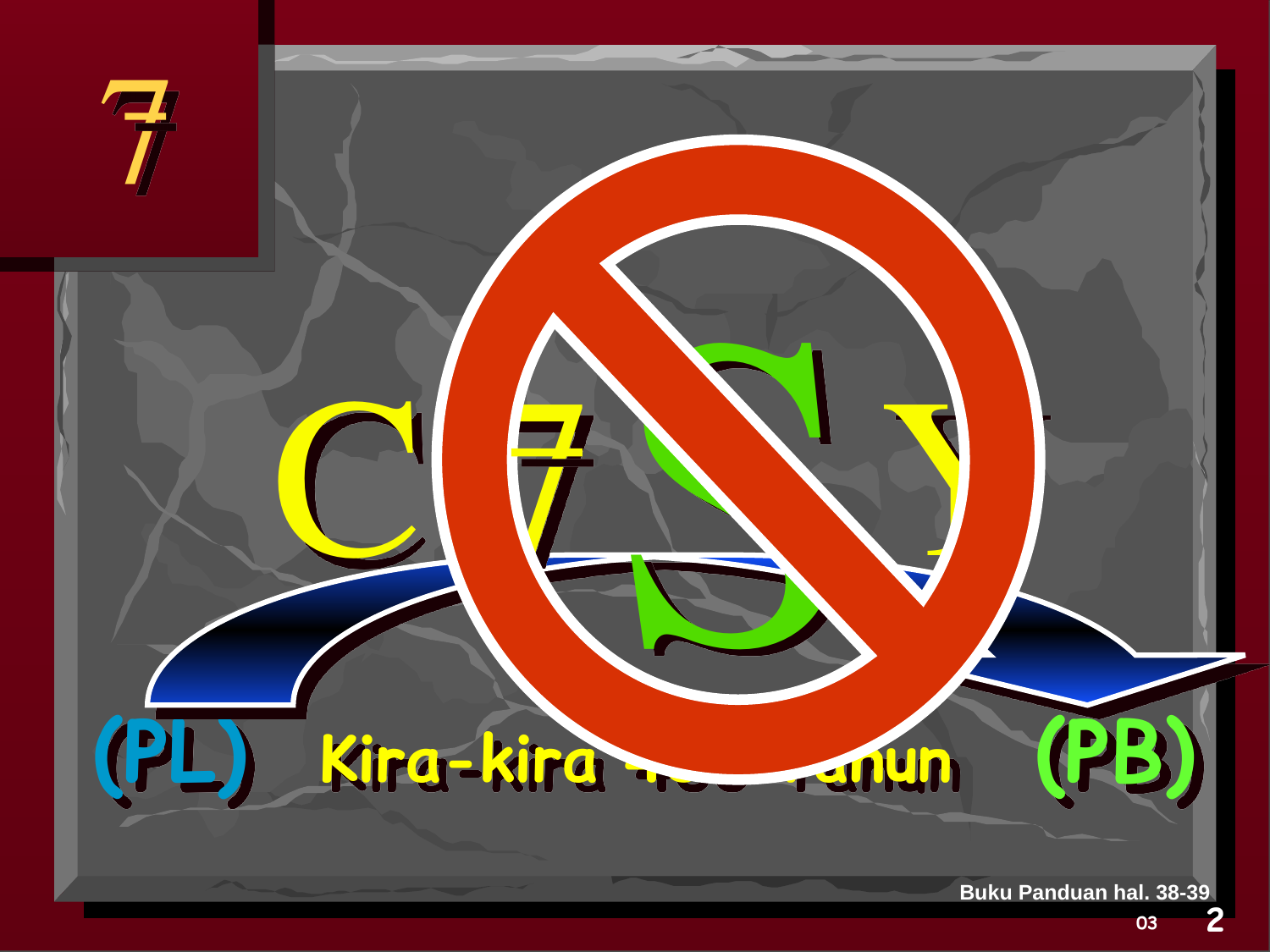

7

S
C 7     Y

(PL)  Kira-kira 400 Tahun   (PB)
Buku Panduan hal. 38-39
2
03